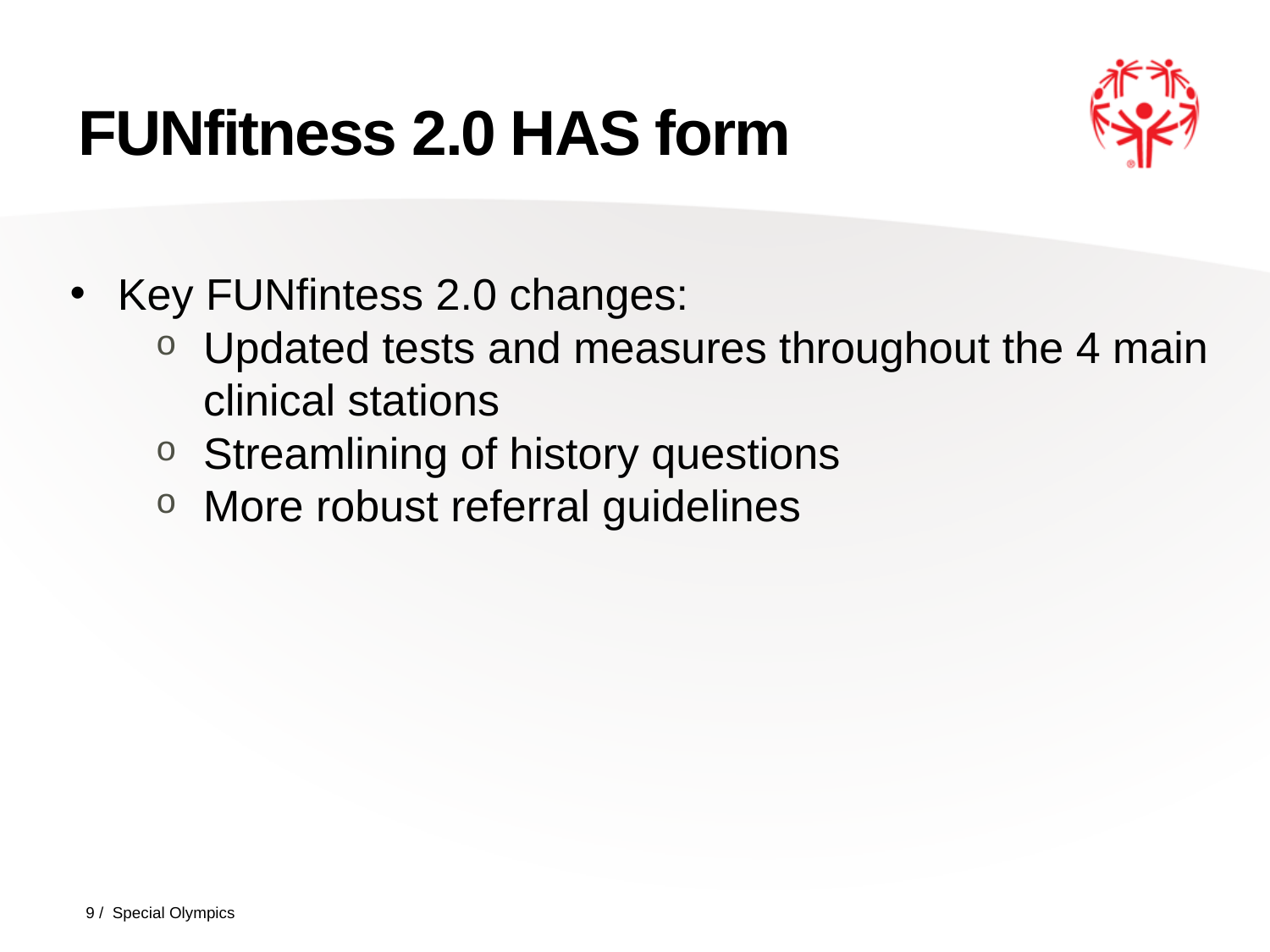

# FUNfitness 2.0 HAS form
Key FUNfintess 2.0 changes:
Updated tests and measures throughout the 4 main clinical stations
Streamlining of history questions
More robust referral guidelines

9 /  Special Olympics